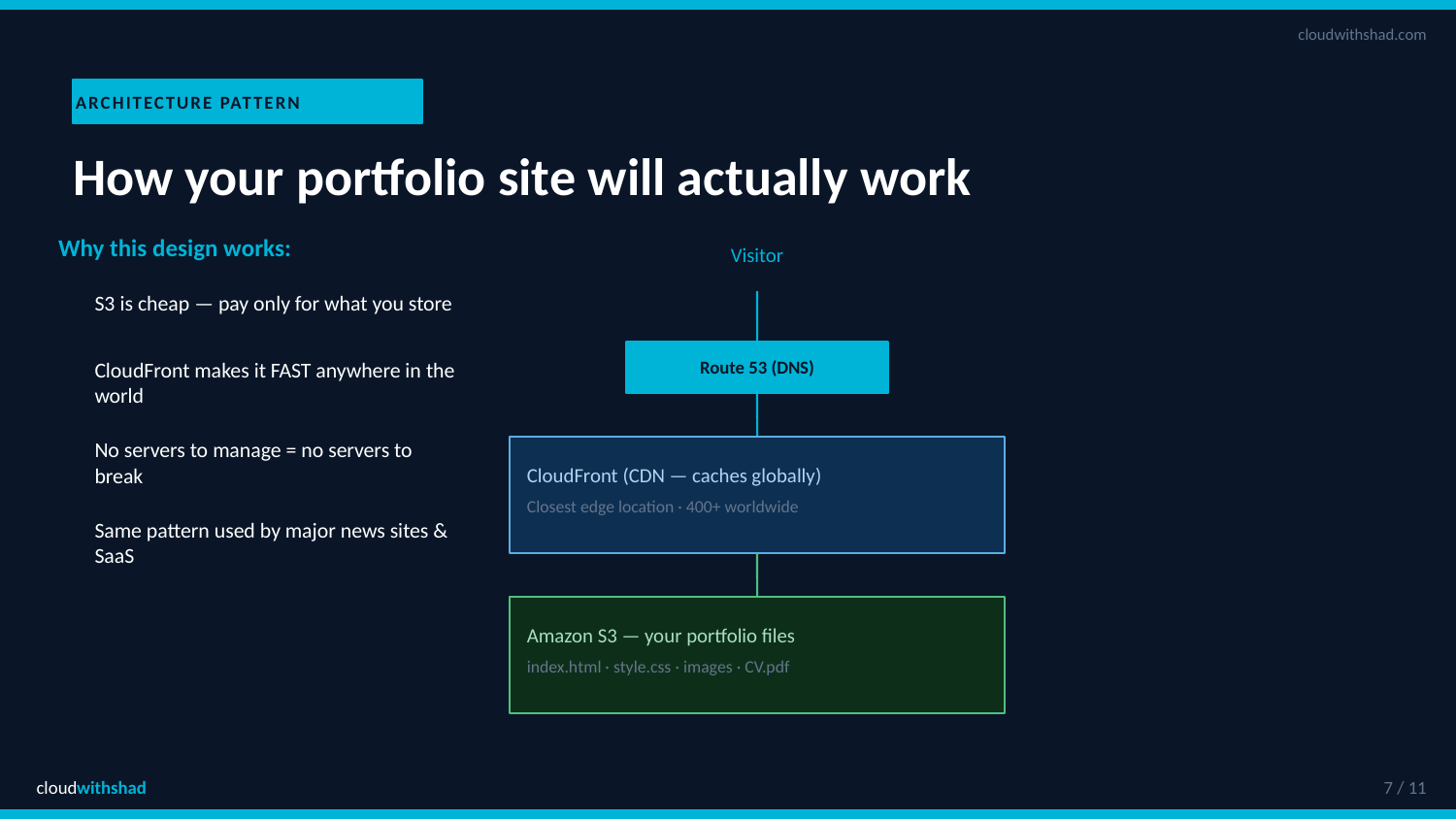

cloudwithshad.com

ARCHITECTURE PATTERN
How your portfolio site will actually work

Why this design works:
Visitor
S3 is cheap — pay only for what you store

Route 53 (DNS)
CloudFront makes it FAST anywhere in the world

No servers to manage = no servers to break

CloudFront (CDN — caches globally)
Closest edge location · 400+ worldwide
Same pattern used by major news sites & SaaS

Amazon S3 — your portfolio files
index.html · style.css · images · CV.pdf
cloudwithshad
7 / 11